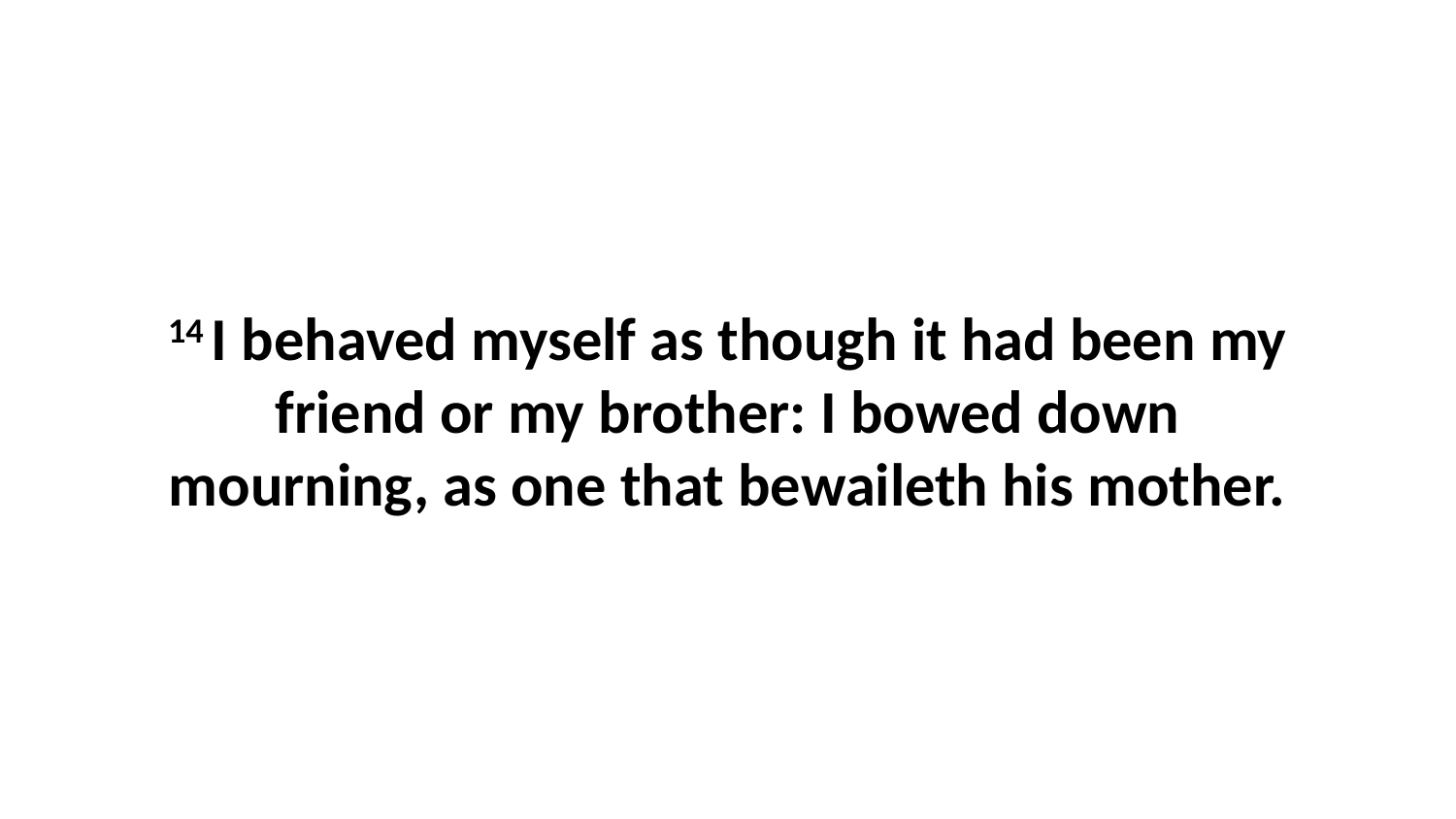

14 I behaved myself as though it had been my friend or my brother: I bowed down mourning, as one that bewaileth his mother.